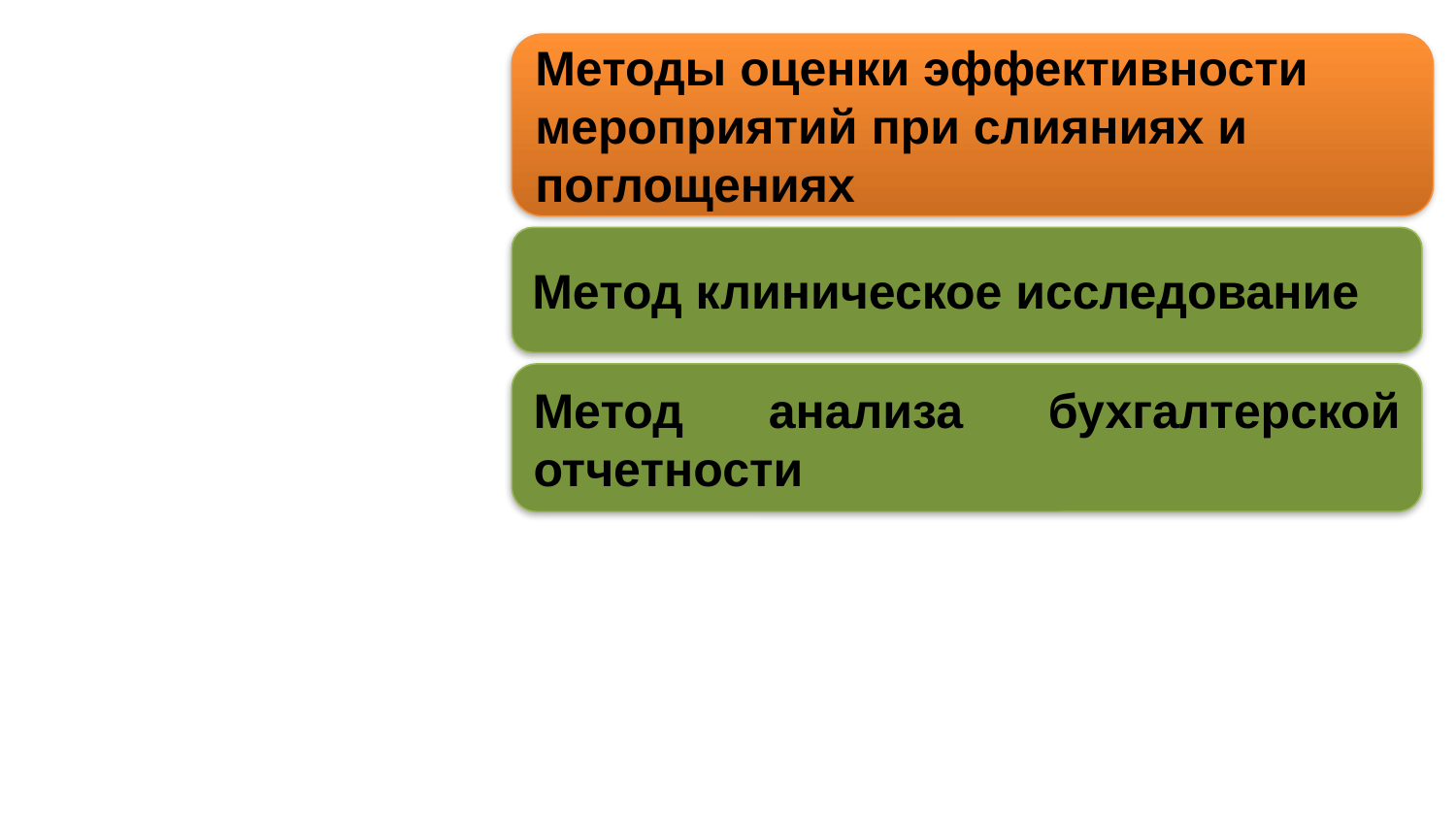

Методы оценки эффективности мероприятий при слияниях и поглощениях
Метод клиническое исследование
Метод анализа бухгалтерской отчетности